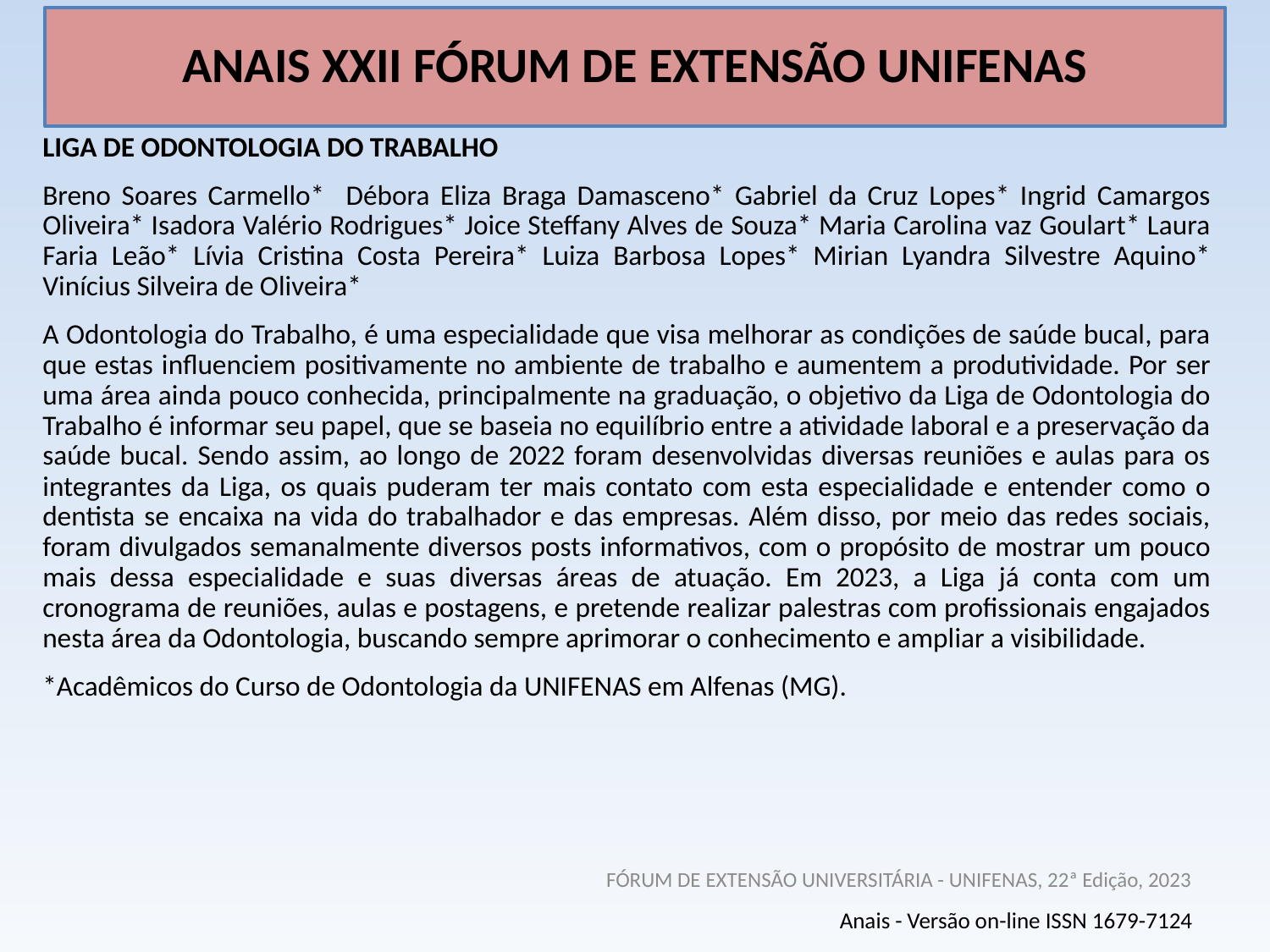

# ANAIS XXII FÓRUM DE EXTENSÃO UNIFENAS
LIGA DE ODONTOLOGIA DO TRABALHO
Breno Soares Carmello*  Débora Eliza Braga Damasceno* Gabriel da Cruz Lopes* Ingrid Camargos Oliveira* Isadora Valério Rodrigues* Joice Steffany Alves de Souza* Maria Carolina vaz Goulart* Laura Faria Leão* Lívia Cristina Costa Pereira* Luiza Barbosa Lopes* Mirian Lyandra Silvestre Aquino* Vinícius Silveira de Oliveira*
A Odontologia do Trabalho, é uma especialidade que visa melhorar as condições de saúde bucal, para que estas influenciem positivamente no ambiente de trabalho e aumentem a produtividade. Por ser uma área ainda pouco conhecida, principalmente na graduação, o objetivo da Liga de Odontologia do Trabalho é informar seu papel, que se baseia no equilíbrio entre a atividade laboral e a preservação da saúde bucal. Sendo assim, ao longo de 2022 foram desenvolvidas diversas reuniões e aulas para os integrantes da Liga, os quais puderam ter mais contato com esta especialidade e entender como o dentista se encaixa na vida do trabalhador e das empresas. Além disso, por meio das redes sociais, foram divulgados semanalmente diversos posts informativos, com o propósito de mostrar um pouco mais dessa especialidade e suas diversas áreas de atuação. Em 2023, a Liga já conta com um cronograma de reuniões, aulas e postagens, e pretende realizar palestras com profissionais engajados nesta área da Odontologia, buscando sempre aprimorar o conhecimento e ampliar a visibilidade.
*Acadêmicos do Curso de Odontologia da UNIFENAS em Alfenas (MG).

FÓRUM DE EXTENSÃO UNIVERSITÁRIA - UNIFENAS, 22ª Edição, 2023
Anais - Versão on-line ISSN 1679-7124